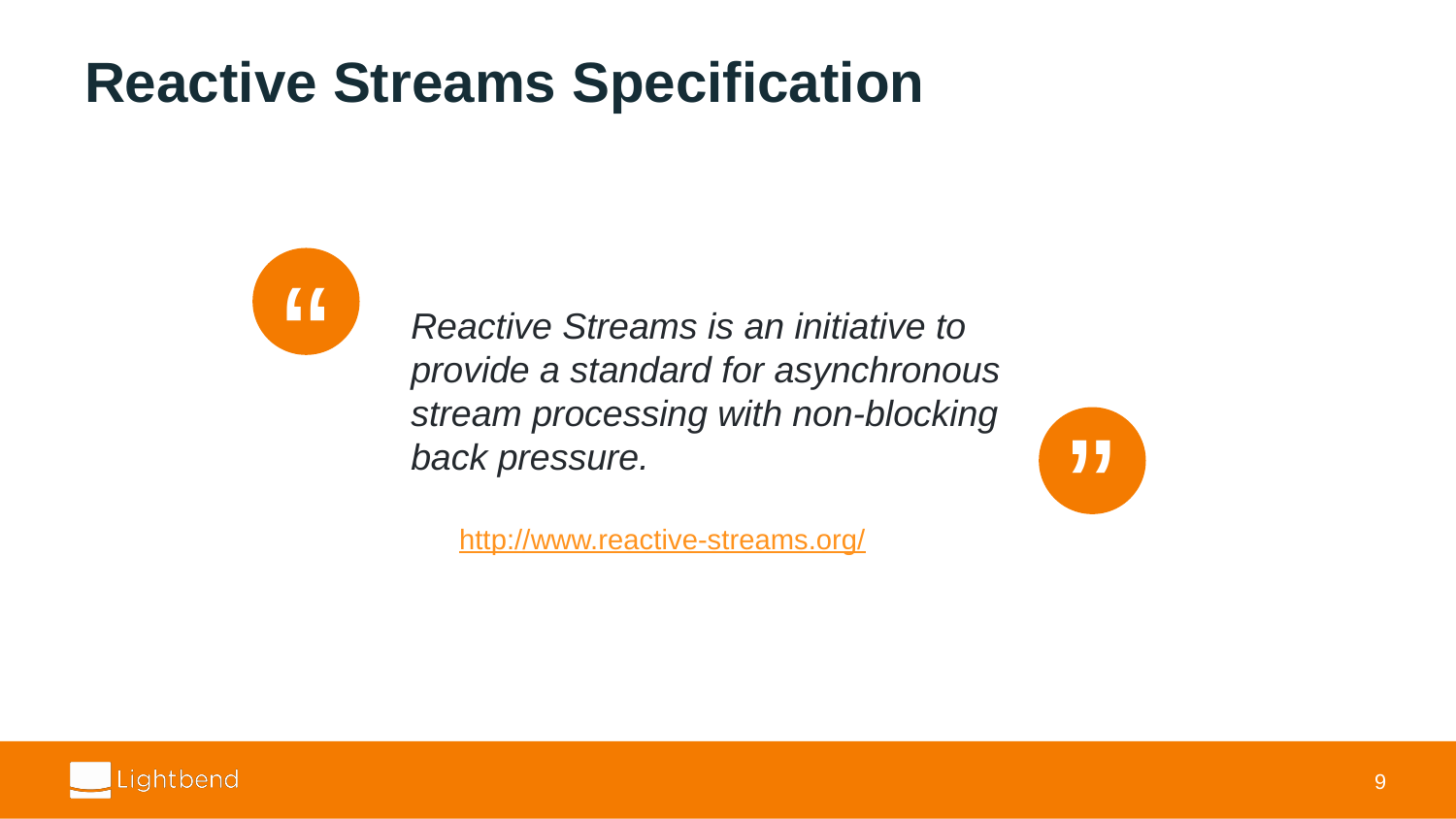

# Reactive Streams Specification
“

Reactive Streams is an initiative to provide a standard for asynchronous stream processing with non-blocking back pressure.
“

http://www.reactive-streams.org/
9